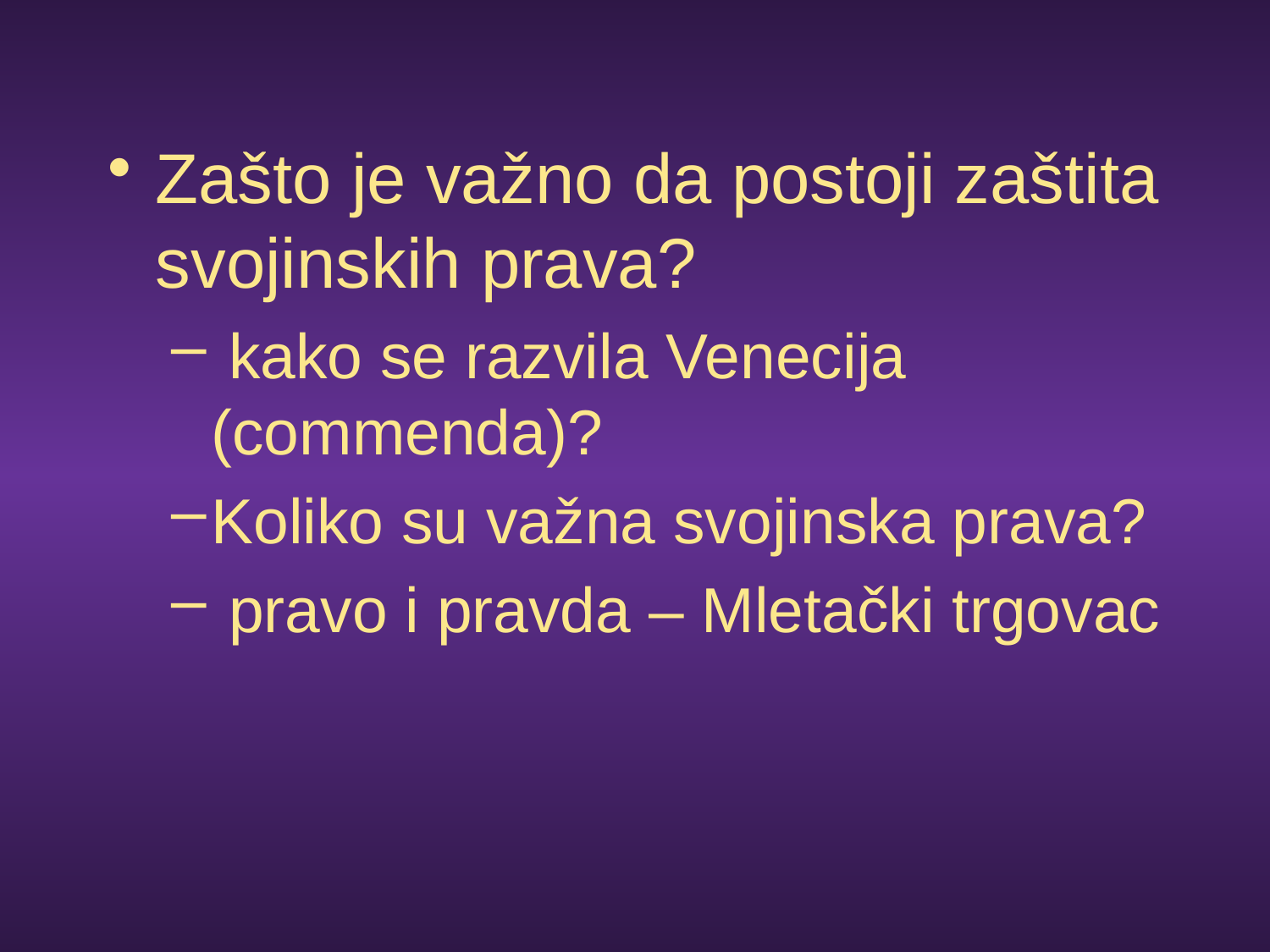

Zašto je važno da postoji zaštita svojinskih prava?
 kako se razvila Venecija (commenda)?
Koliko su važna svojinska prava?
 pravo i pravda – Mletački trgovac
#